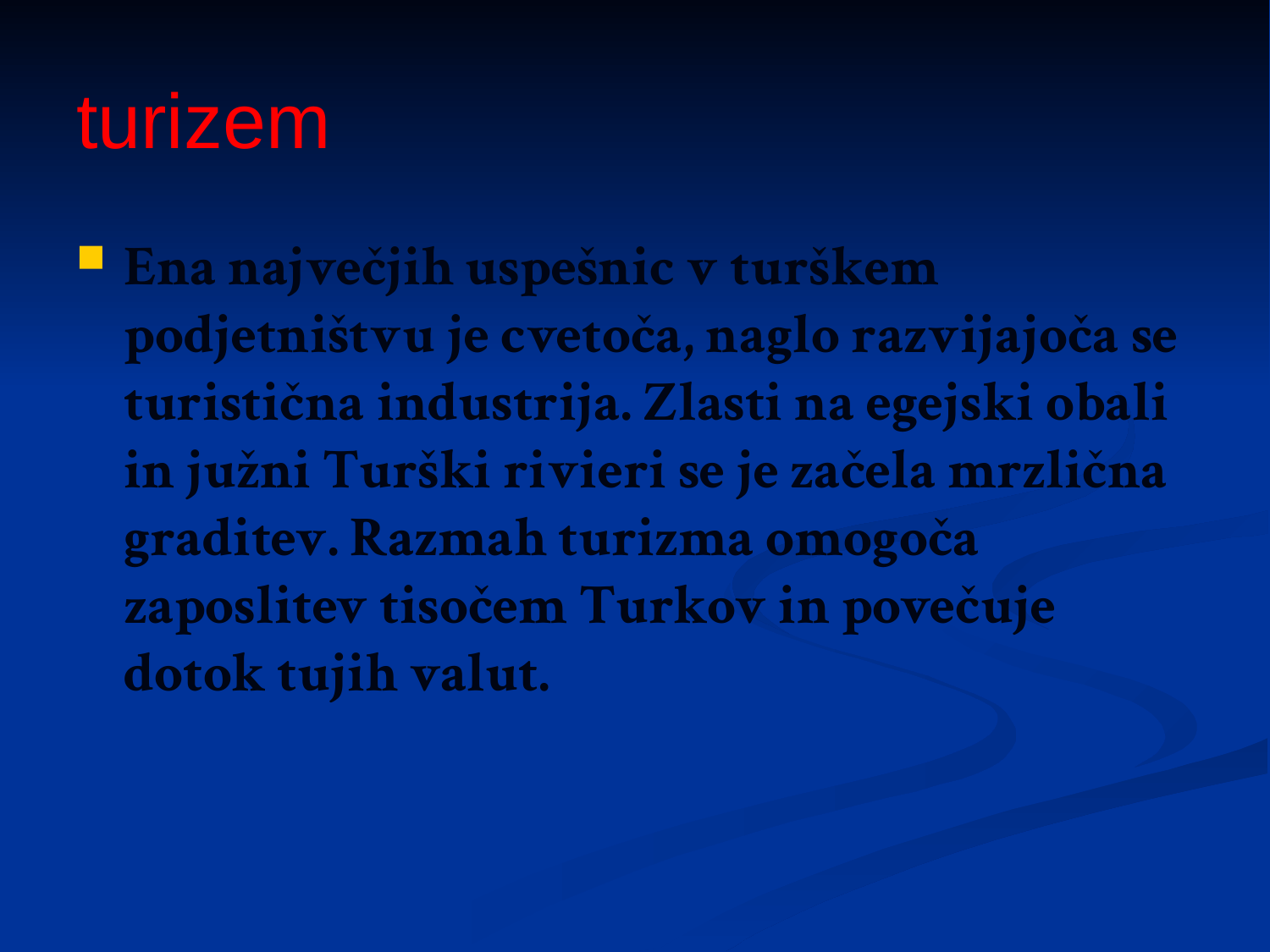

# turizem
Ena največjih uspešnic v turškem podjetništvu je cvetoča, naglo razvijajoča se turistična industrija. Zlasti na egejski obali in južni Turški rivieri se je začela mrzlična graditev. Razmah turizma omogoča zaposlitev tisočem Turkov in povečuje dotok tujih valut.